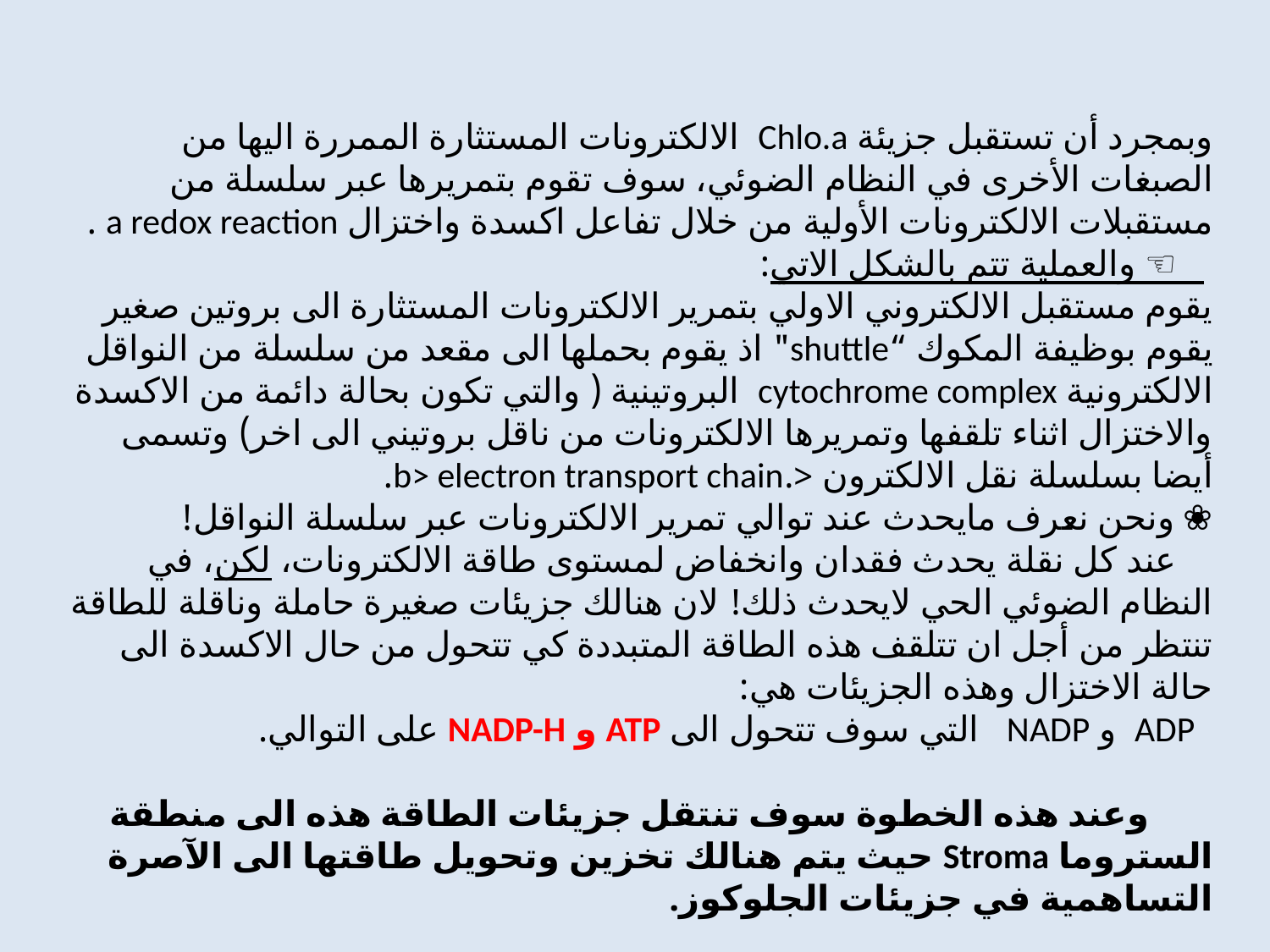

وبمجرد أن تستقبل جزيئة Chlo.a  الالكترونات المستثارة الممررة اليها من الصبغات الأخرى في النظام الضوئي، سوف تقوم بتمريرها عبر سلسلة من مستقبلات الالكترونات الأولية من خلال تفاعل اكسدة واختزال a redox reaction .
    ☜ والعملية تتم بالشكل الاتي:
يقوم مستقبل الالكتروني الاولي بتمرير الالكترونات المستثارة الى بروتين صغير يقوم بوظيفة المكوك “shuttle" اذ يقوم بحملها الى مقعد من سلسلة من النواقل الالكترونية cytochrome complex  البروتينية ( والتي تكون بحالة دائمة من الاكسدة والاختزال اثناء تلقفها وتمريرها الالكترونات من ناقل بروتيني الى اخر) وتسمى أيضا بسلسلة نقل الالكترون <.b> electron transport chain.
❀ ونحن نعرف مايحدث عند توالي تمرير الالكترونات عبر سلسلة النواقل!
    عند كل نقلة يحدث فقدان وانخفاض لمستوى طاقة الالكترونات، لكن، في النظام الضوئي الحي لايحدث ذلك! لان هنالك جزيئات صغيرة حاملة وناقلة للطاقة تنتظر من أجل ان تتلقف هذه الطاقة المتبددة كي تتحول من حال الاكسدة الى حالة الاختزال وهذه الجزيئات هي:
  ADP  و NADP   التي سوف تتحول الى ATP و NADP-H على التوالي.

       وعند هذه الخطوة سوف تنتقل جزيئات الطاقة هذه الى منطقة الستروما Stroma حيث يتم هنالك تخزين وتحويل طاقتها الى الآصرة التساهمية في جزيئات الجلوكوز.